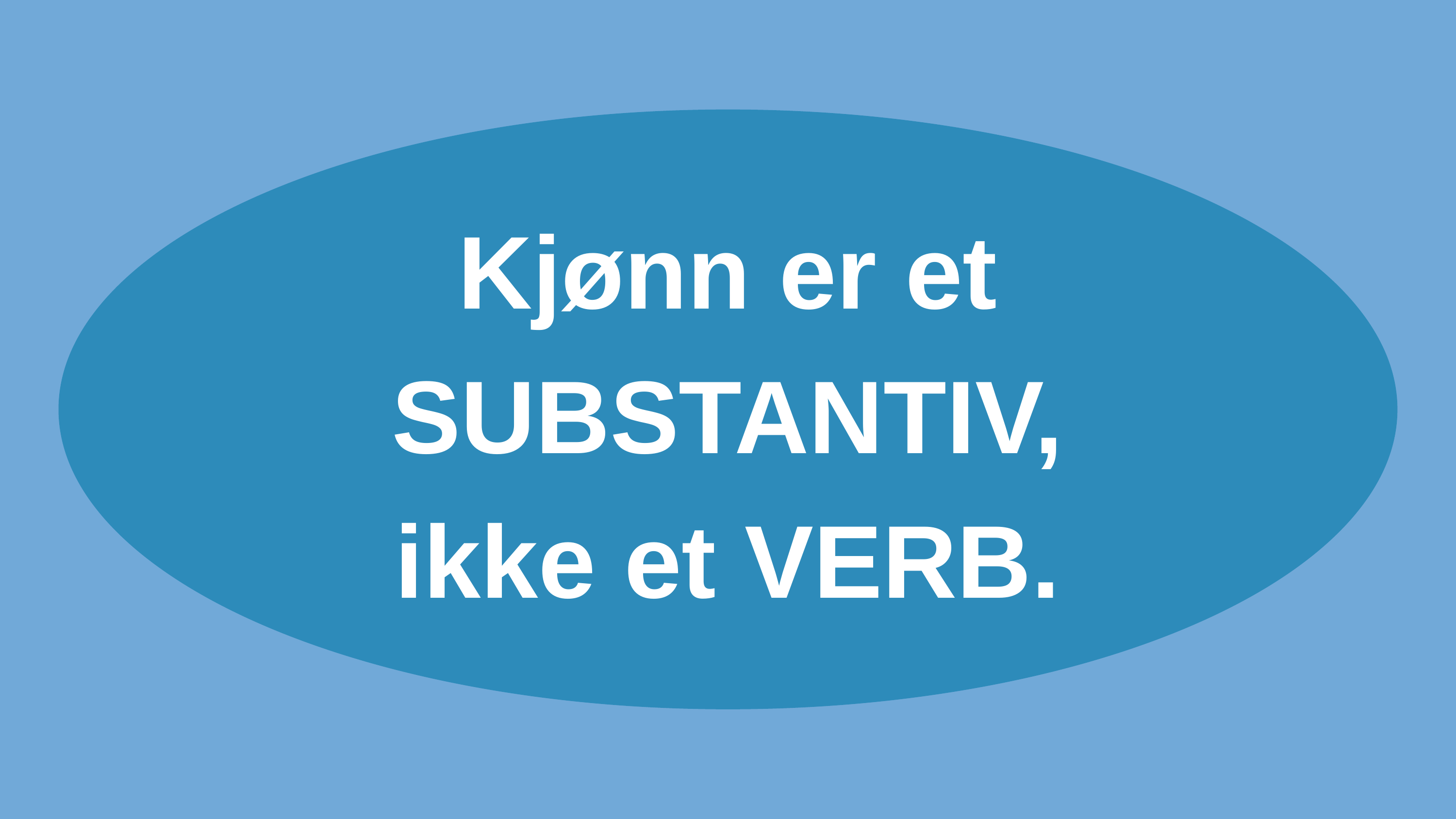

Kjønn er et SUBSTANTIV,
ikke et VERB.